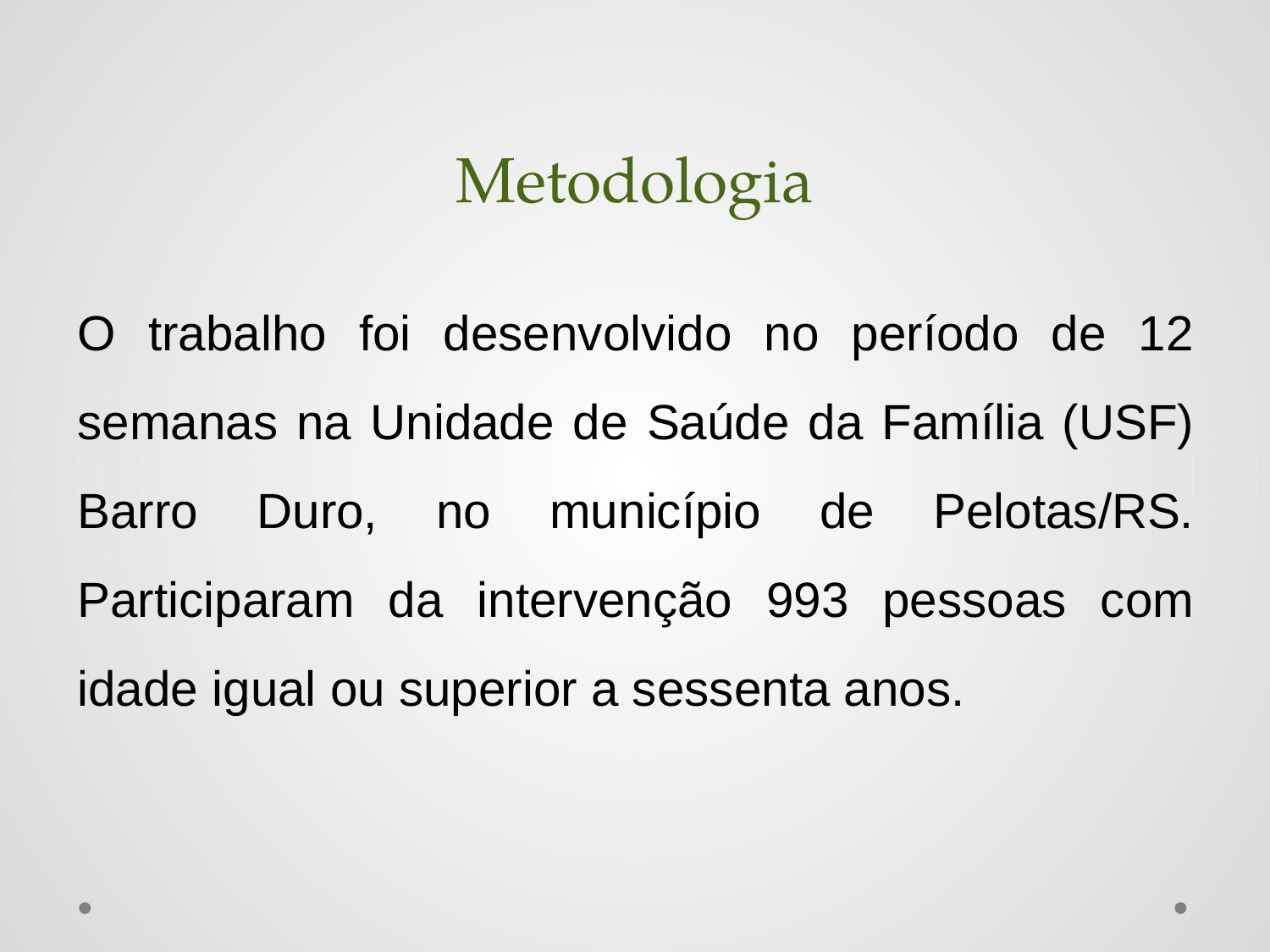

# Metodologia
O trabalho foi desenvolvido no período de 12 semanas na Unidade de Saúde da Família (USF) Barro Duro, no município de Pelotas/RS. Participaram da intervenção 993 pessoas com idade igual ou superior a sessenta anos.